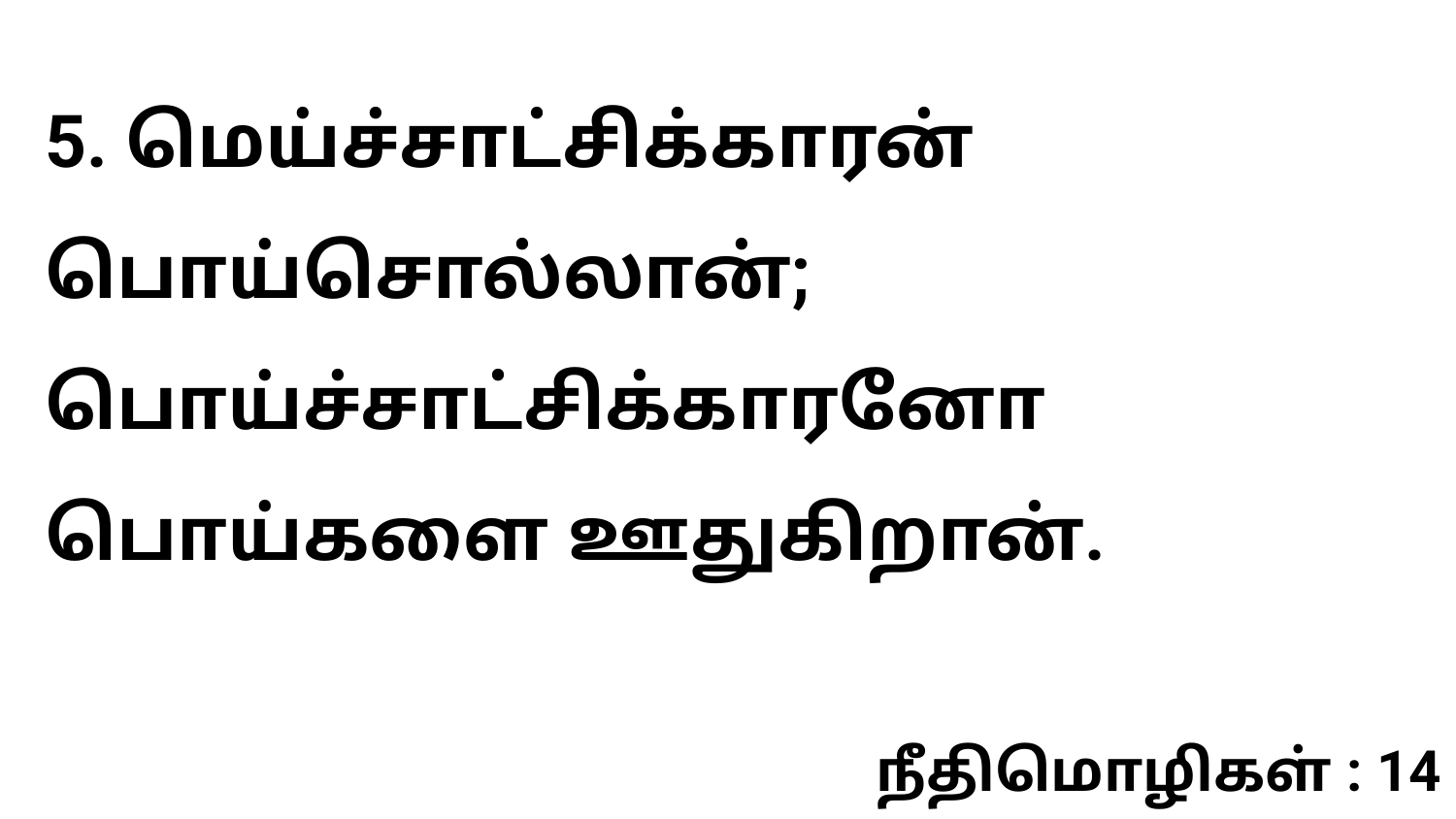

5. மெய்ச்சாட்சிக்காரன் பொய்சொல்லான்; பொய்ச்சாட்சிக்காரனோ பொய்களை ஊதுகிறான்.
நீதிமொழிகள் : 14